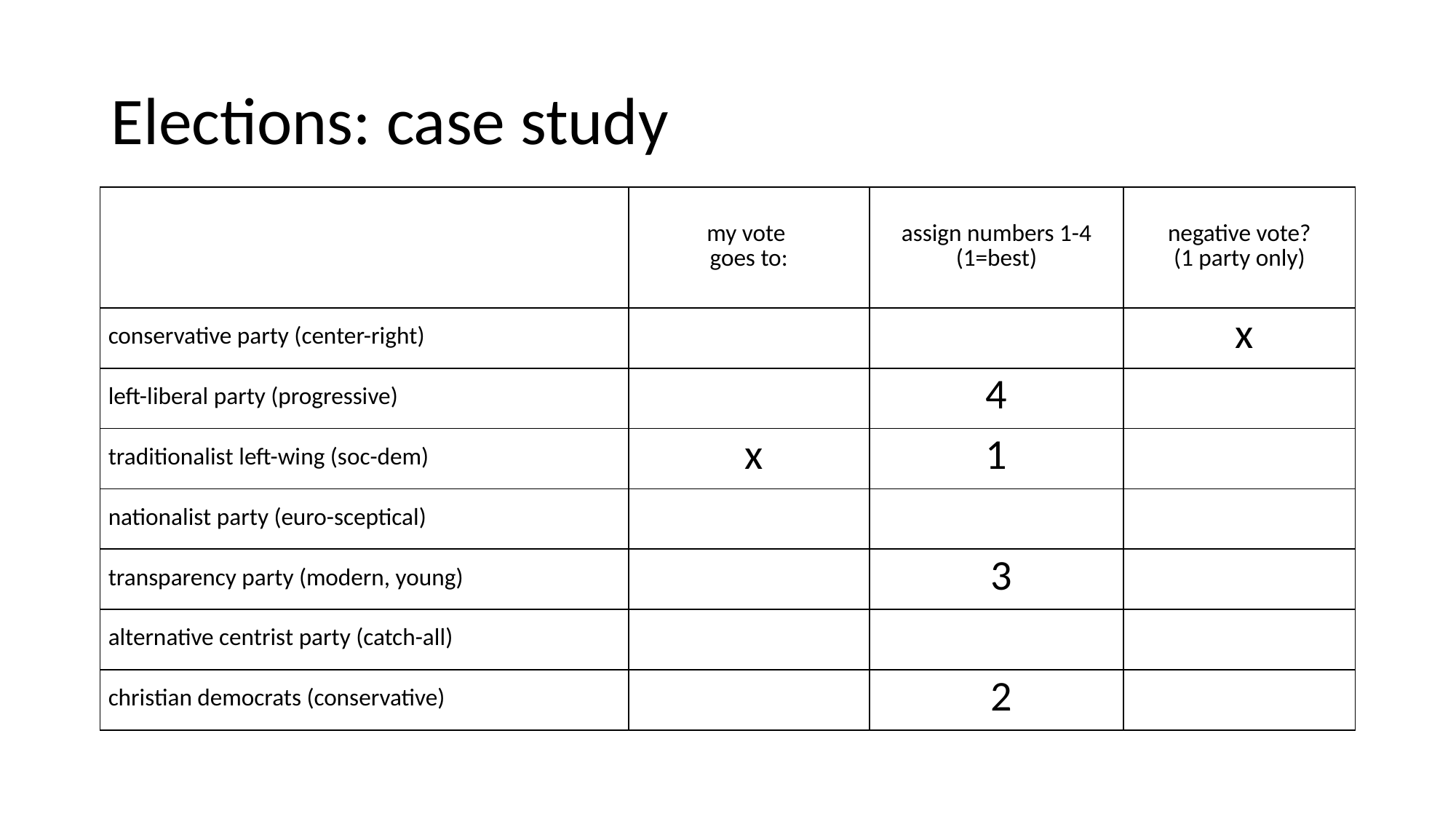

# Elections: case study
|  | my vote goes to: | assign numbers 1-4 (1=best) | negative vote? (1 party only) |
| --- | --- | --- | --- |
| conservative party (center-right) |  |  | x |
| left-liberal party (progressive) |  | 4 |  |
| traditionalist left-wing (soc-dem) | x | 1 |  |
| nationalist party (euro-sceptical) |  |  |  |
| transparency party (modern, young) |  | 3 |  |
| alternative centrist party (catch-all) |  |  |  |
| christian democrats (conservative) |  | 2 |  |